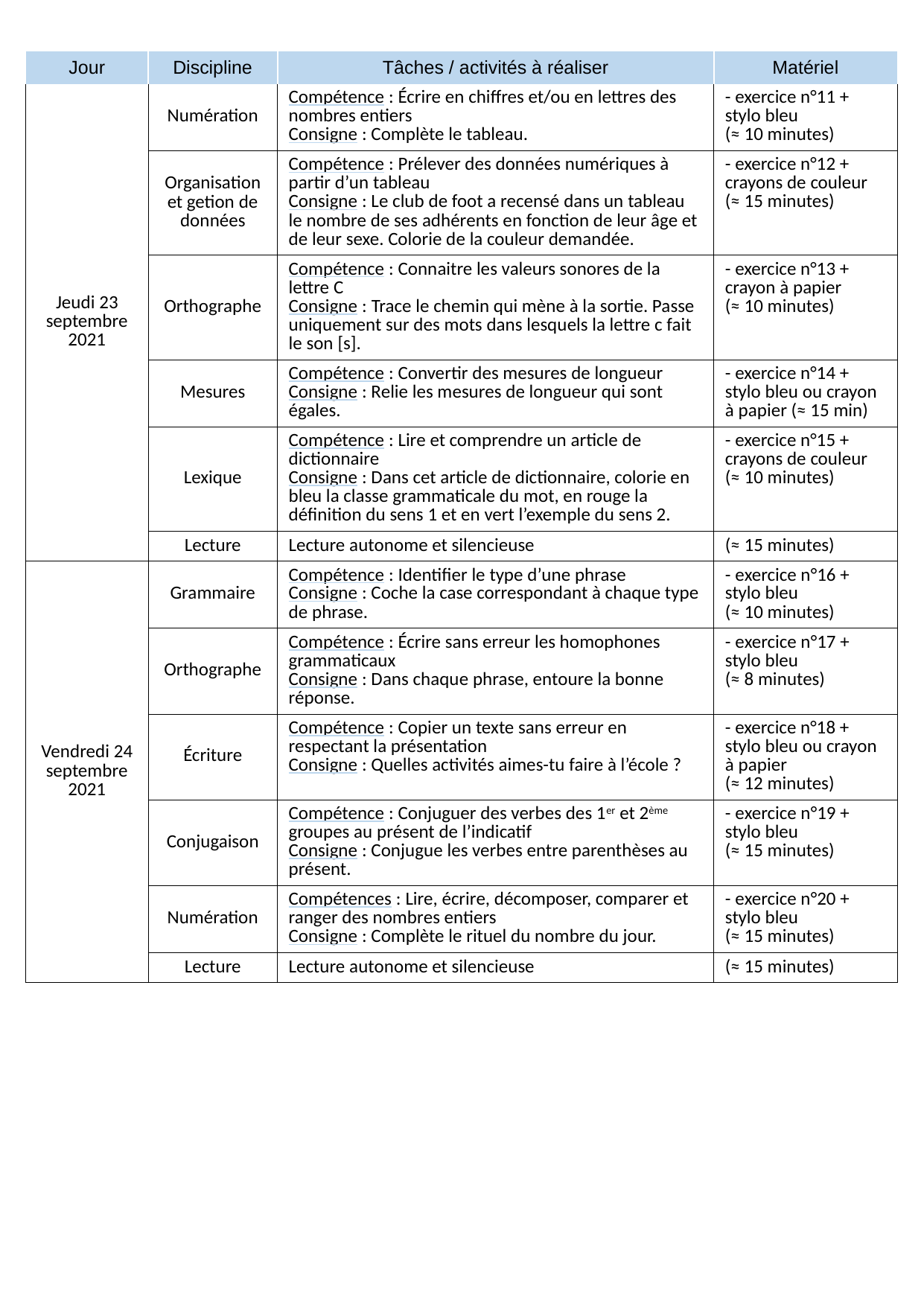

| Jour | Discipline | Tâches / activités à réaliser | Matériel |
| --- | --- | --- | --- |
| Jeudi 23 septembre 2021 | Numération | Compétence : Écrire en chiffres et/ou en lettres des nombres entiers Consigne : Complète le tableau. | - exercice n°11 + stylo bleu (≈ 10 minutes) |
|  | Organisation et getion de données | Compétence : Prélever des données numériques à partir d’un tableau Consigne : Le club de foot a recensé dans un tableau le nombre de ses adhérents en fonction de leur âge et de leur sexe. Colorie de la couleur demandée. | - exercice n°12 + crayons de couleur (≈ 15 minutes) |
|  | Orthographe | Compétence : Connaitre les valeurs sonores de la lettre C Consigne : Trace le chemin qui mène à la sortie. Passe uniquement sur des mots dans lesquels la lettre c fait le son [s]. | - exercice n°13 + crayon à papier (≈ 10 minutes) |
|  | Mesures | Compétence : Convertir des mesures de longueur Consigne : Relie les mesures de longueur qui sont égales. | - exercice n°14 + stylo bleu ou crayon à papier (≈ 15 min) |
|  | Lexique | Compétence : Lire et comprendre un article de dictionnaire Consigne : Dans cet article de dictionnaire, colorie en bleu la classe grammaticale du mot, en rouge la définition du sens 1 et en vert l’exemple du sens 2. | - exercice n°15 + crayons de couleur (≈ 10 minutes) |
|  | Lecture | Lecture autonome et silencieuse | (≈ 15 minutes) |
| Vendredi 24 septembre 2021 | Grammaire | Compétence : Identifier le type d’une phrase Consigne : Coche la case correspondant à chaque type de phrase. | - exercice n°16 + stylo bleu (≈ 10 minutes) |
|  | Orthographe | Compétence : Écrire sans erreur les homophones grammaticaux Consigne : Dans chaque phrase, entoure la bonne réponse. | - exercice n°17 + stylo bleu (≈ 8 minutes) |
|  | Écriture | Compétence : Copier un texte sans erreur en respectant la présentation Consigne : Quelles activités aimes-tu faire à l’école ? | - exercice n°18 + stylo bleu ou crayon à papier (≈ 12 minutes) |
|  | Conjugaison | Compétence : Conjuguer des verbes des 1er et 2ème groupes au présent de l’indicatif Consigne : Conjugue les verbes entre parenthèses au présent. | - exercice n°19 + stylo bleu (≈ 15 minutes) |
|  | Numération | Compétences : Lire, écrire, décomposer, comparer et ranger des nombres entiers Consigne : Complète le rituel du nombre du jour. | - exercice n°20 + stylo bleu (≈ 15 minutes) |
|  | Lecture | Lecture autonome et silencieuse | (≈ 15 minutes) |